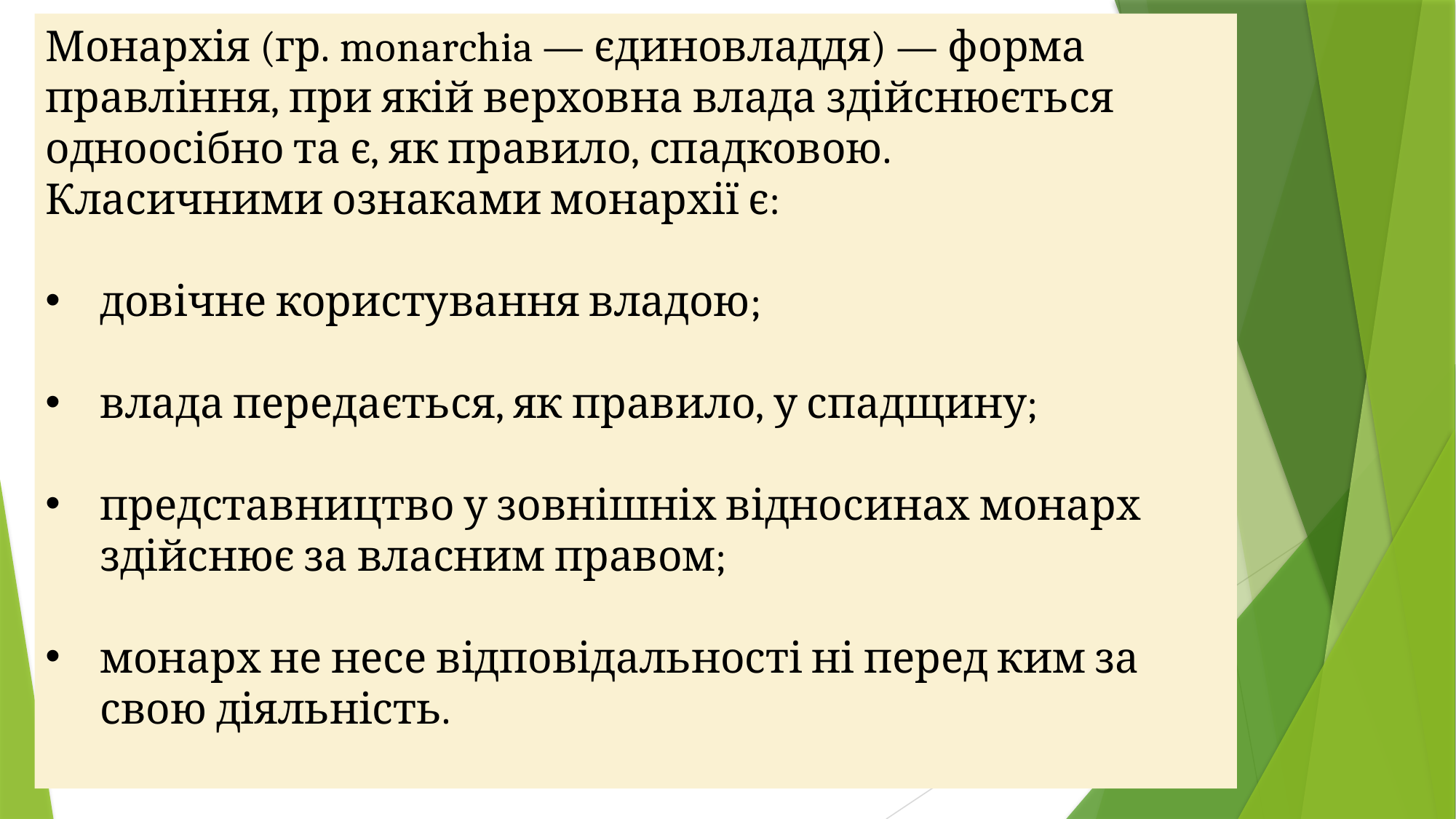

Монархія (гр. monarchia — єдиновладдя) — форма правління, при якій верховна влада здійснюється одноосібно та є, як правило, спадковою.
Класичними ознаками монархії є:

довічне користування владою;

влада передається, як правило, у спадщину;

представництво у зовнішніх відносинах монарх здійснює за власним правом;

монарх не несе відповідальності ні перед ким за свою діяльність.